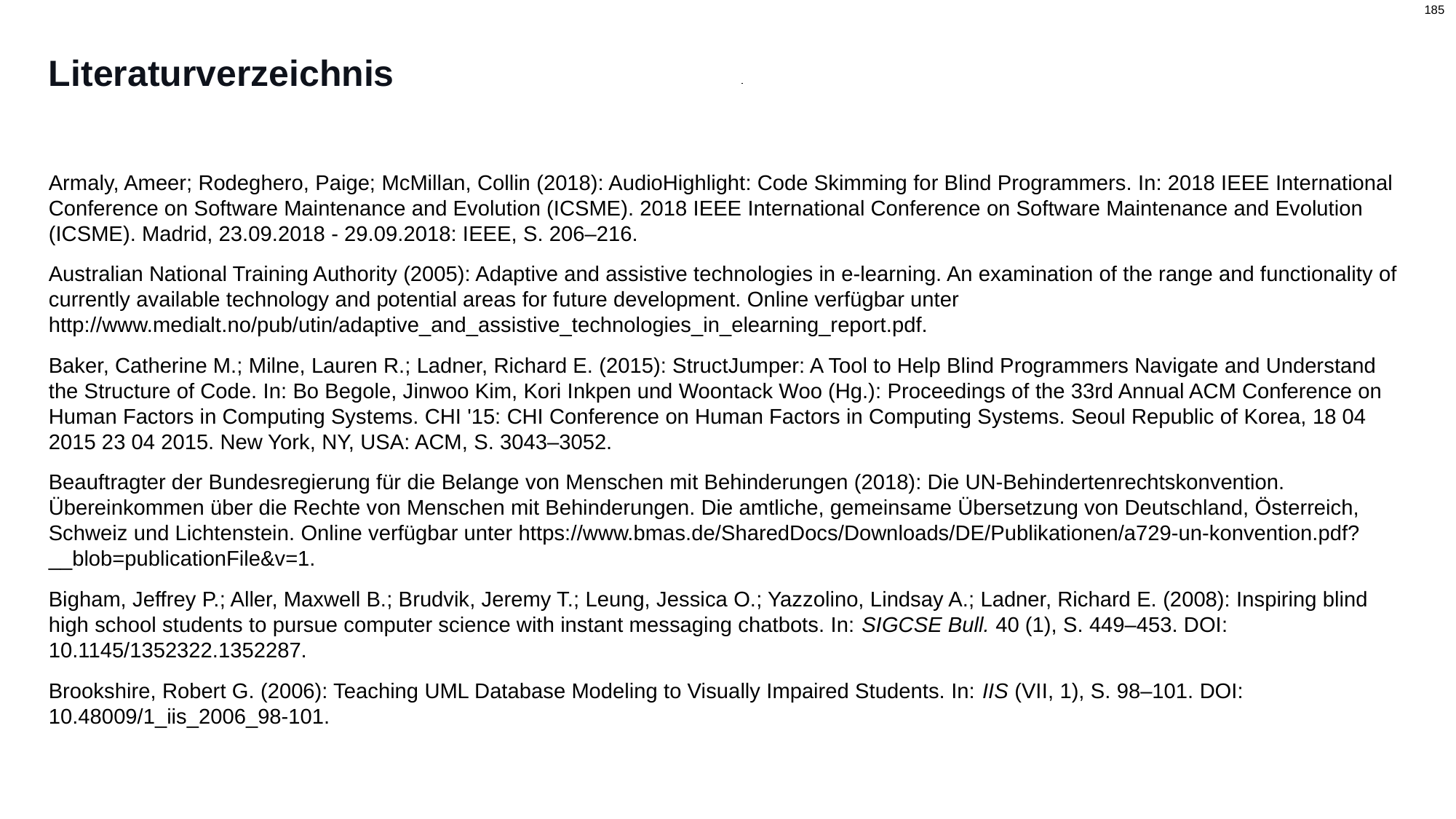

# Literaturverzeichnis
Armaly, Ameer; Rodeghero, Paige; McMillan, Collin (2018): AudioHighlight: Code Skimming for Blind Programmers. In: 2018 IEEE International Conference on Software Maintenance and Evolution (ICSME). 2018 IEEE International Conference on Software Maintenance and Evolution (ICSME). Madrid, 23.09.2018 - 29.09.2018: IEEE, S. 206–216.
Australian National Training Authority (2005): Adaptive and assistive technologies in e-learning. An examination of the range and functionality of currently available technology and potential areas for future development. Online verfügbar unter http://www.medialt.no/pub/utin/adaptive_and_assistive_technologies_in_elearning_report.pdf.
Baker, Catherine M.; Milne, Lauren R.; Ladner, Richard E. (2015): StructJumper: A Tool to Help Blind Programmers Navigate and Understand the Structure of Code. In: Bo Begole, Jinwoo Kim, Kori Inkpen und Woontack Woo (Hg.): Proceedings of the 33rd Annual ACM Conference on Human Factors in Computing Systems. CHI '15: CHI Conference on Human Factors in Computing Systems. Seoul Republic of Korea, 18 04 2015 23 04 2015. New York, NY, USA: ACM, S. 3043–3052.
Beauftragter der Bundesregierung für die Belange von Menschen mit Behinderungen (2018): Die UN-Behindertenrechtskonvention. Übereinkommen über die Rechte von Menschen mit Behinderungen. Die amtliche, gemeinsame Übersetzung von Deutschland, Österreich, Schweiz und Lichtenstein. Online verfügbar unter https://www.bmas.de/SharedDocs/Downloads/DE/Publikationen/a729-un-konvention.pdf?__blob=publicationFile&v=1.
Bigham, Jeffrey P.; Aller, Maxwell B.; Brudvik, Jeremy T.; Leung, Jessica O.; Yazzolino, Lindsay A.; Ladner, Richard E. (2008): Inspiring blind high school students to pursue computer science with instant messaging chatbots. In: SIGCSE Bull. 40 (1), S. 449–453. DOI: 10.1145/1352322.1352287.
Brookshire, Robert G. (2006): Teaching UML Database Modeling to Visually Impaired Students. In: IIS (VII, 1), S. 98–101. DOI: 10.48009/1_iis_2006_98-101.